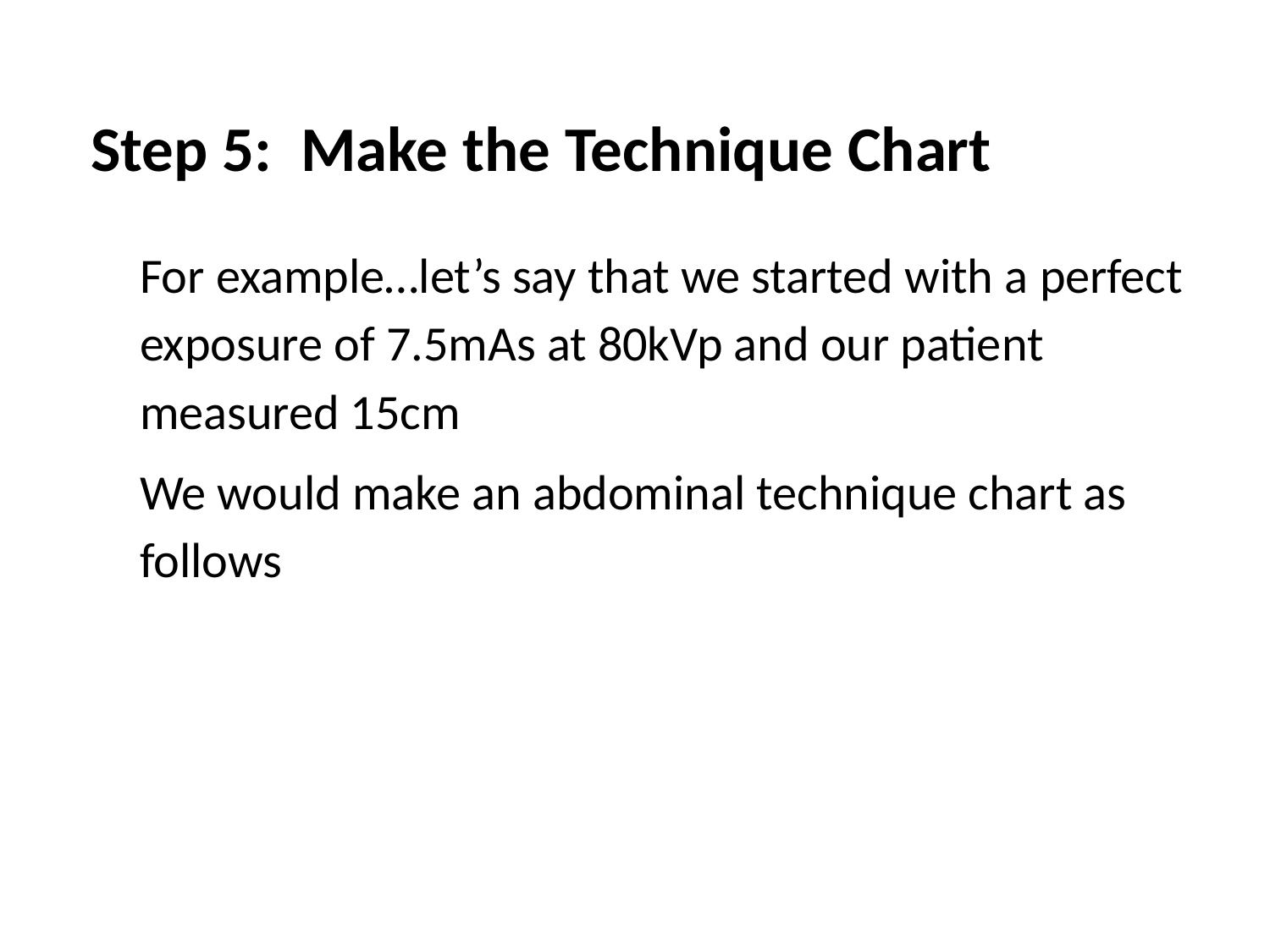

# Step 5:  Make the Technique Chart
For example…let’s say that we started with a perfect exposure of 7.5mAs at 80kVp and our patient measured 15cm
We would make an abdominal technique chart as follows